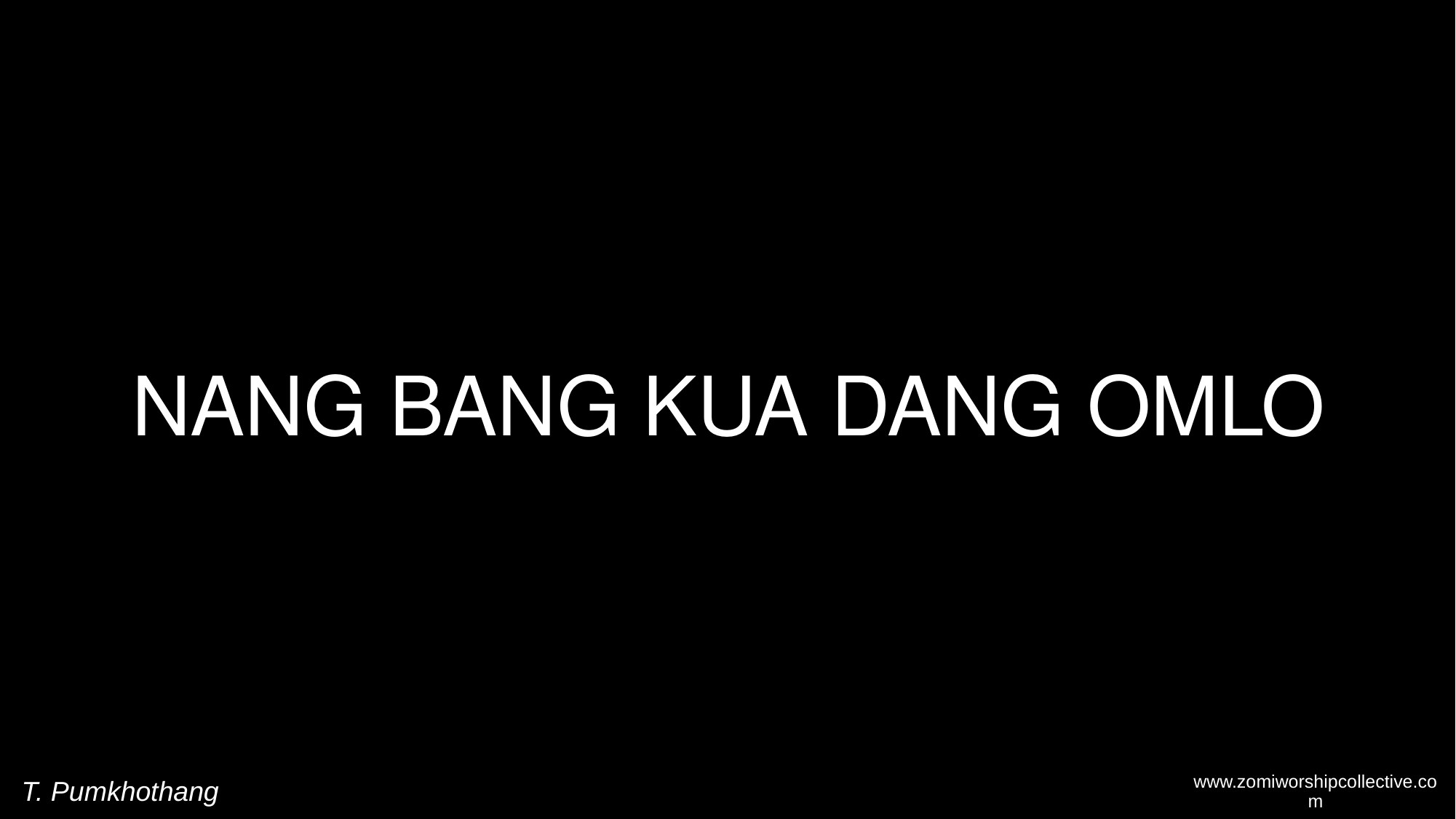

# NANG BANG KUA DANG OMLO
T. Pumkhothang
www.zomiworshipcollective.com